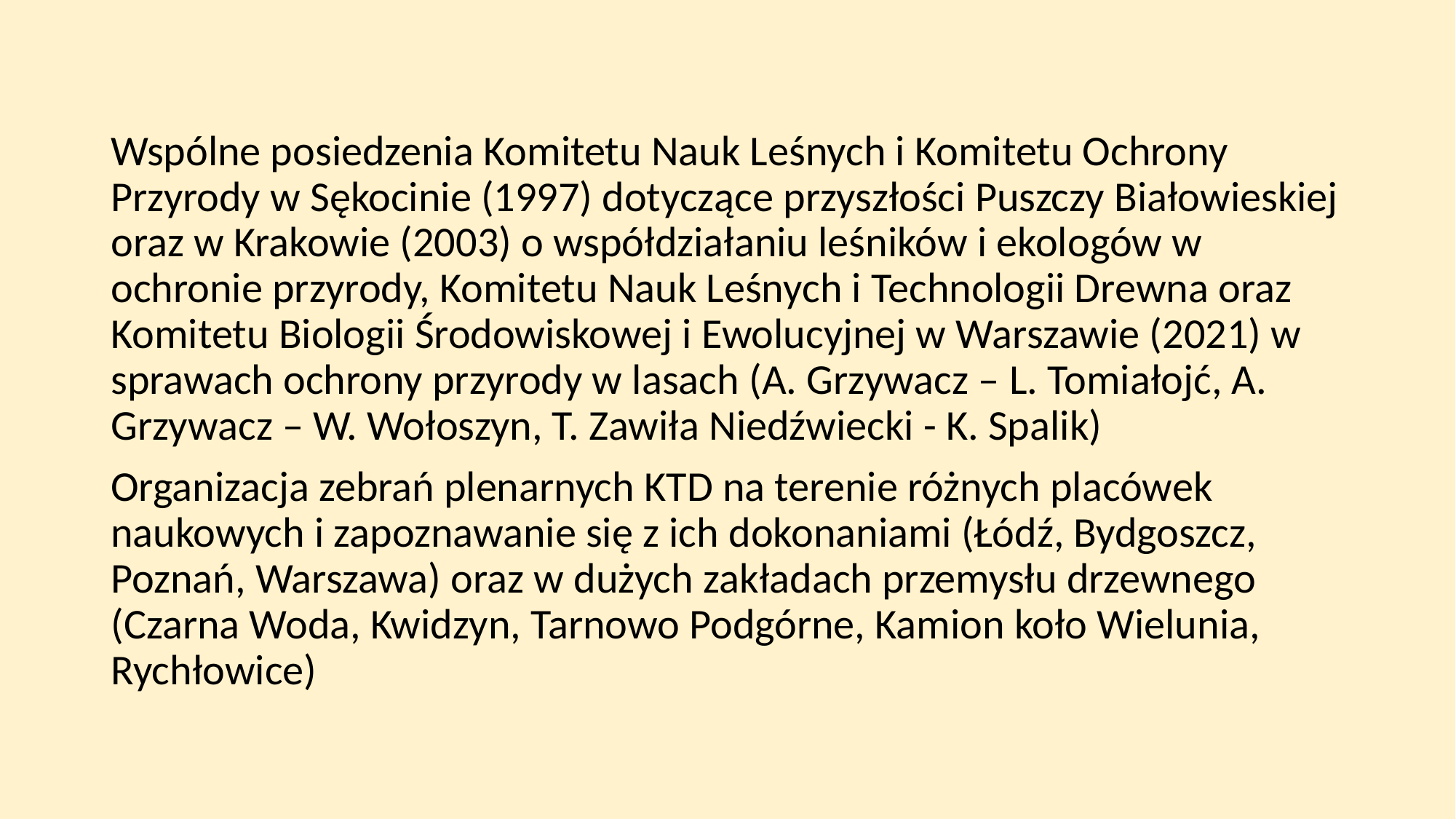

Wspólne posiedzenia Komitetu Nauk Leśnych i Komitetu Ochrony Przyrody w Sękocinie (1997) dotyczące przyszłości Puszczy Białowieskiej oraz w Krakowie (2003) o współdziałaniu leśników i ekologów w ochronie przyrody, Komitetu Nauk Leśnych i Technologii Drewna oraz Komitetu Biologii Środowiskowej i Ewolucyjnej w Warszawie (2021) w sprawach ochrony przyrody w lasach (A. Grzywacz – L. Tomiałojć, A. Grzywacz – W. Wołoszyn, T. Zawiła Niedźwiecki - K. Spalik)
Organizacja zebrań plenarnych KTD na terenie różnych placówek naukowych i zapoznawanie się z ich dokonaniami (Łódź, Bydgoszcz, Poznań, Warszawa) oraz w dużych zakładach przemysłu drzewnego (Czarna Woda, Kwidzyn, Tarnowo Podgórne, Kamion koło Wielunia, Rychłowice)